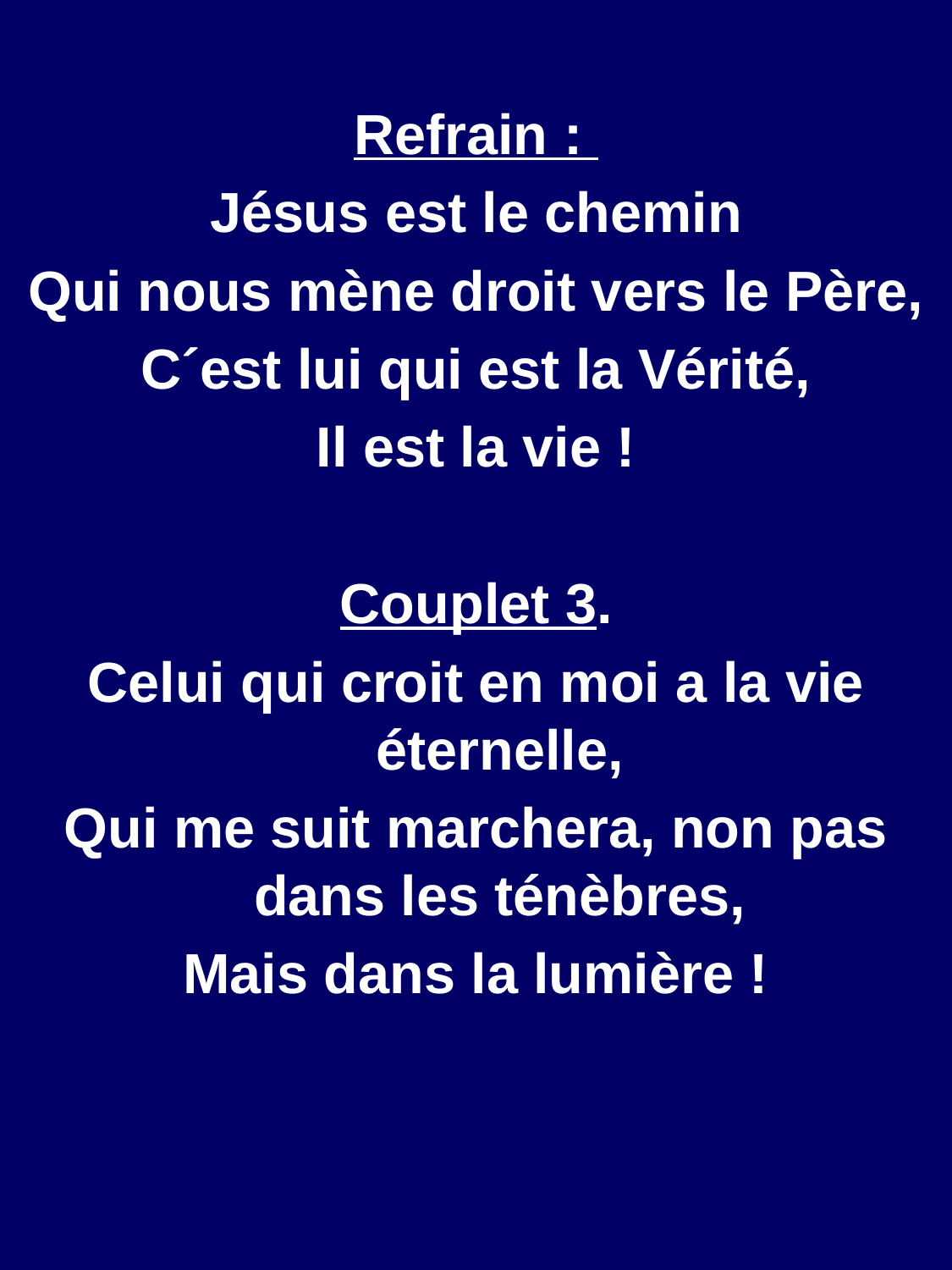

Refrain :
Jésus est le chemin
Qui nous mène droit vers le Père,
C´est lui qui est la Vérité,
Il est la vie !

Couplet 3.
Celui qui croit en moi a la vie éternelle,
Qui me suit marchera, non pas dans les ténèbres,
Mais dans la lumière !